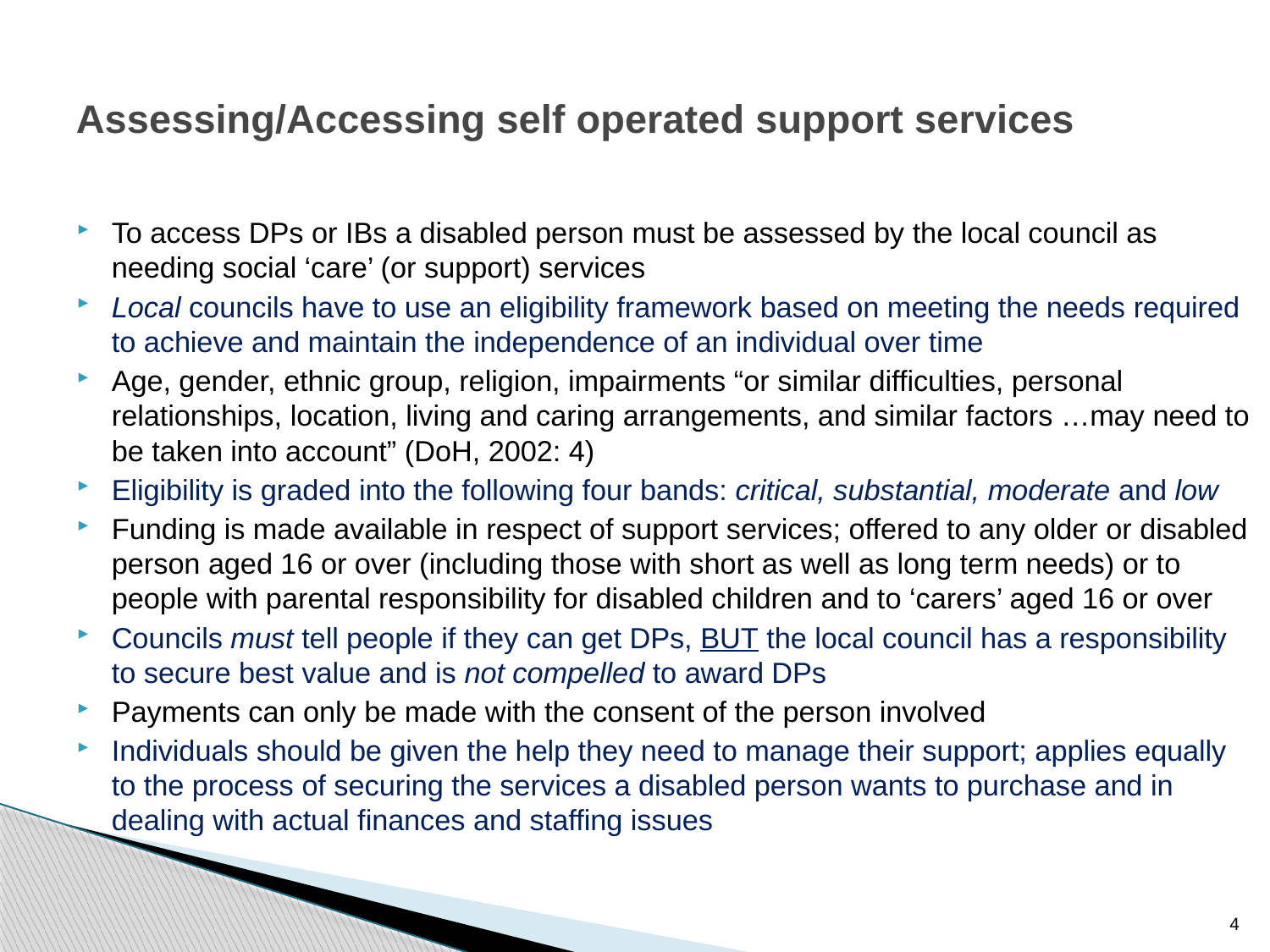

# Assessing/Accessing self operated support services
To access DPs or IBs a disabled person must be assessed by the local council as needing social ‘care’ (or support) services
Local councils have to use an eligibility framework based on meeting the needs required to achieve and maintain the independence of an individual over time
Age, gender, ethnic group, religion, impairments “or similar difficulties, personal relationships, location, living and caring arrangements, and similar factors …may need to be taken into account” (DoH, 2002: 4)
Eligibility is graded into the following four bands: critical, substantial, moderate and low
Funding is made available in respect of support services; offered to any older or disabled person aged 16 or over (including those with short as well as long term needs) or to people with parental responsibility for disabled children and to ‘carers’ aged 16 or over
Councils must tell people if they can get DPs, BUT the local council has a responsibility to secure best value and is not compelled to award DPs
Payments can only be made with the consent of the person involved
Individuals should be given the help they need to manage their support; applies equally to the process of securing the services a disabled person wants to purchase and in dealing with actual finances and staffing issues
4